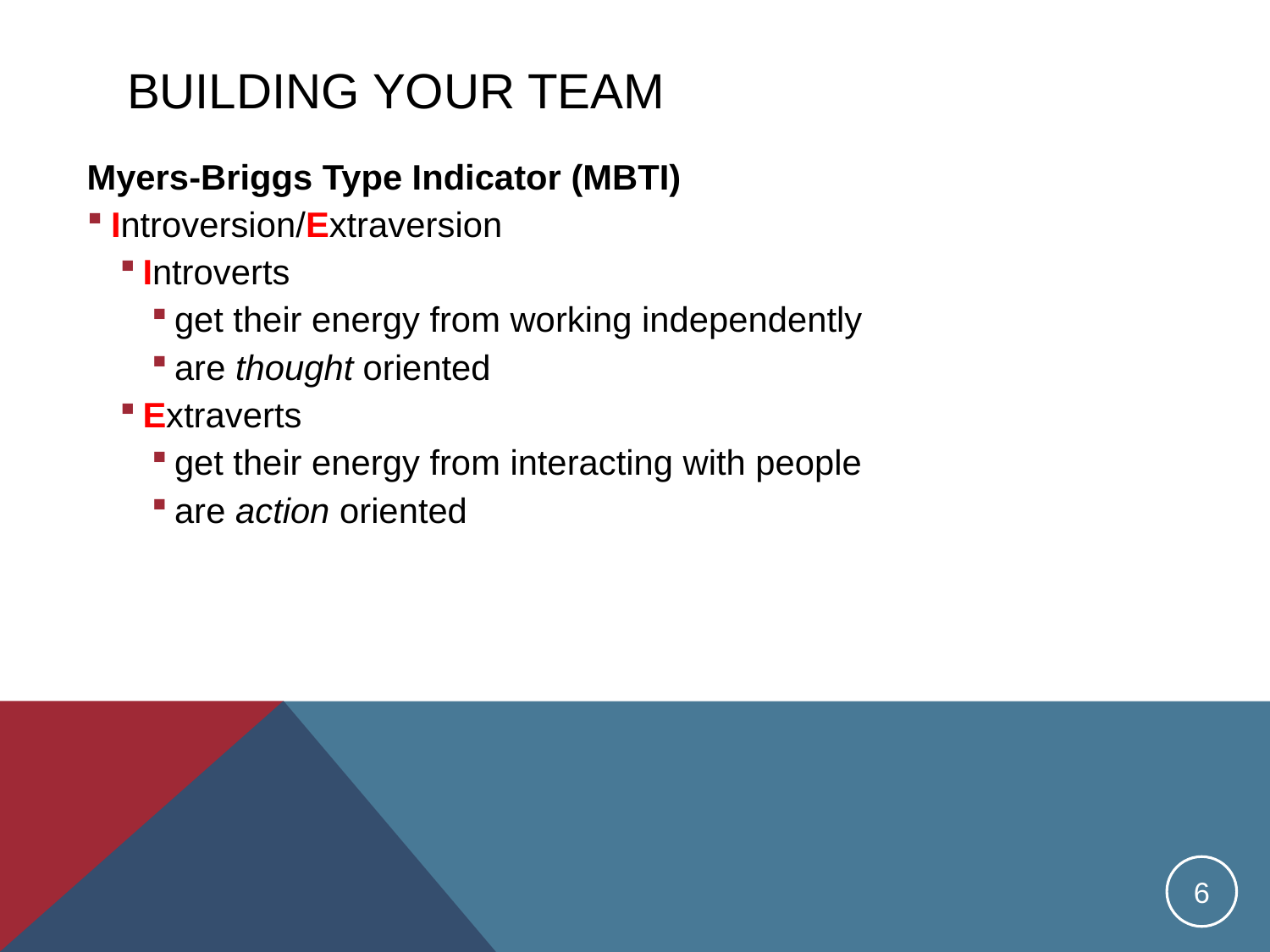

# Building Your Team
Myers-Briggs Type Indicator (MBTI)
Introversion/Extraversion
Introverts
get their energy from working independently
are thought oriented
Extraverts
get their energy from interacting with people
are action oriented

6